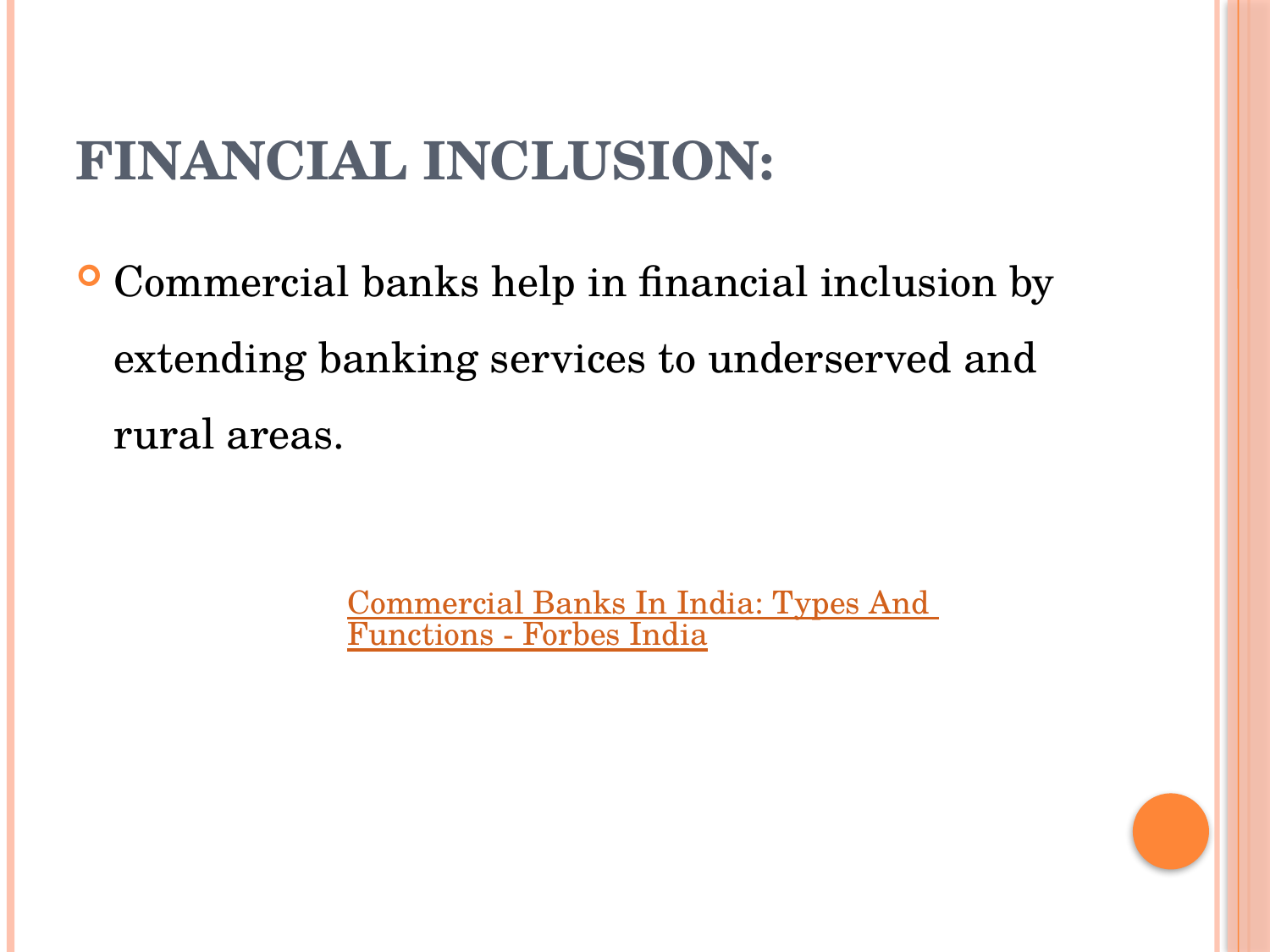

# Financial inclusion:
Commercial banks help in financial inclusion by extending banking services to underserved and rural areas.
Commercial Banks In India: Types And Functions - Forbes India